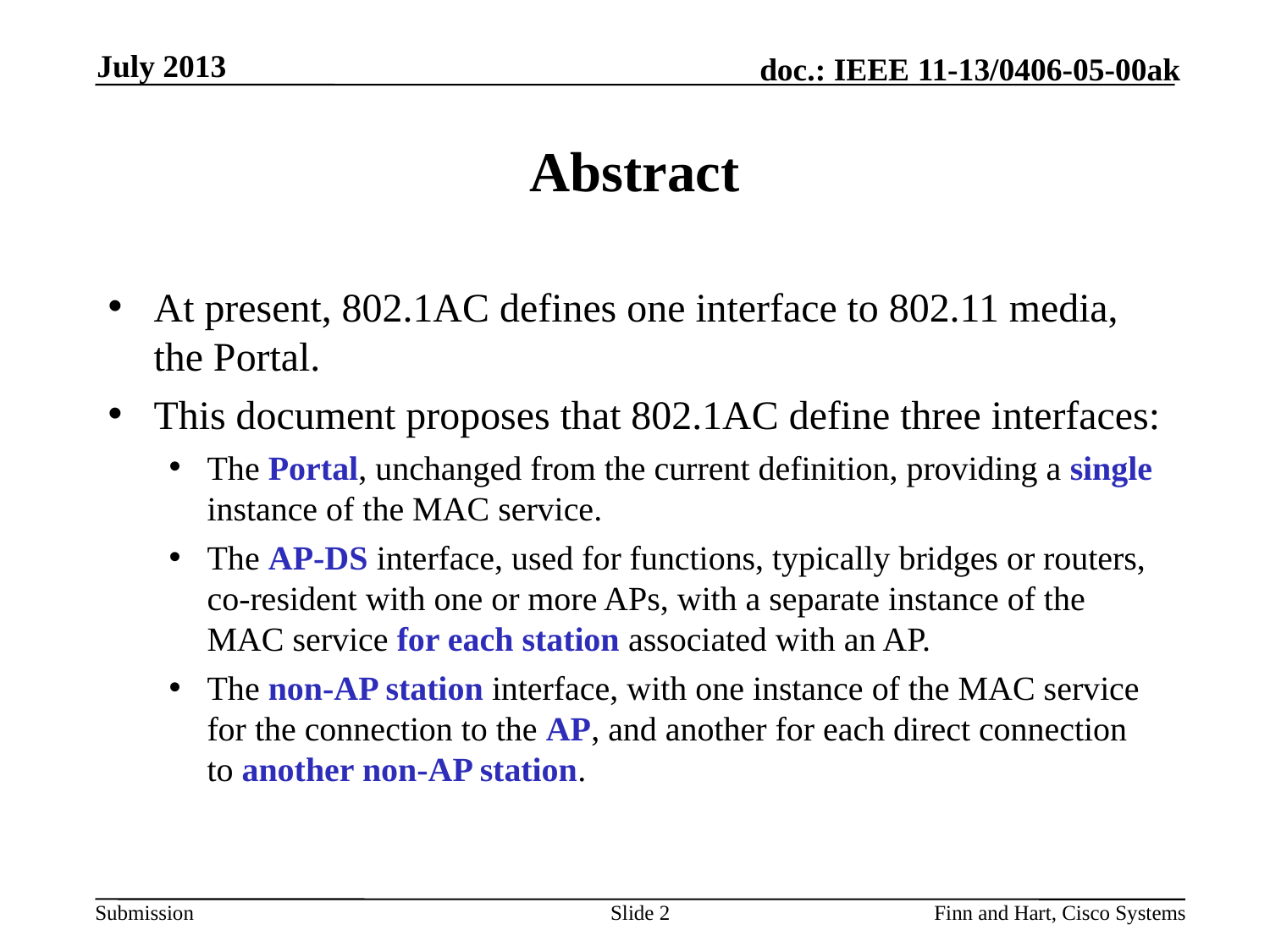

July 2013
# Abstract
At present, 802.1AC defines one interface to 802.11 media, the Portal.
This document proposes that 802.1AC define three interfaces:
The Portal, unchanged from the current definition, providing a single instance of the MAC service.
The AP-DS interface, used for functions, typically bridges or routers, co-resident with one or more APs, with a separate instance of the MAC service for each station associated with an AP.
The non-AP station interface, with one instance of the MAC service for the connection to the AP, and another for each direct connection to another non-AP station.
Slide 2
Finn and Hart, Cisco Systems